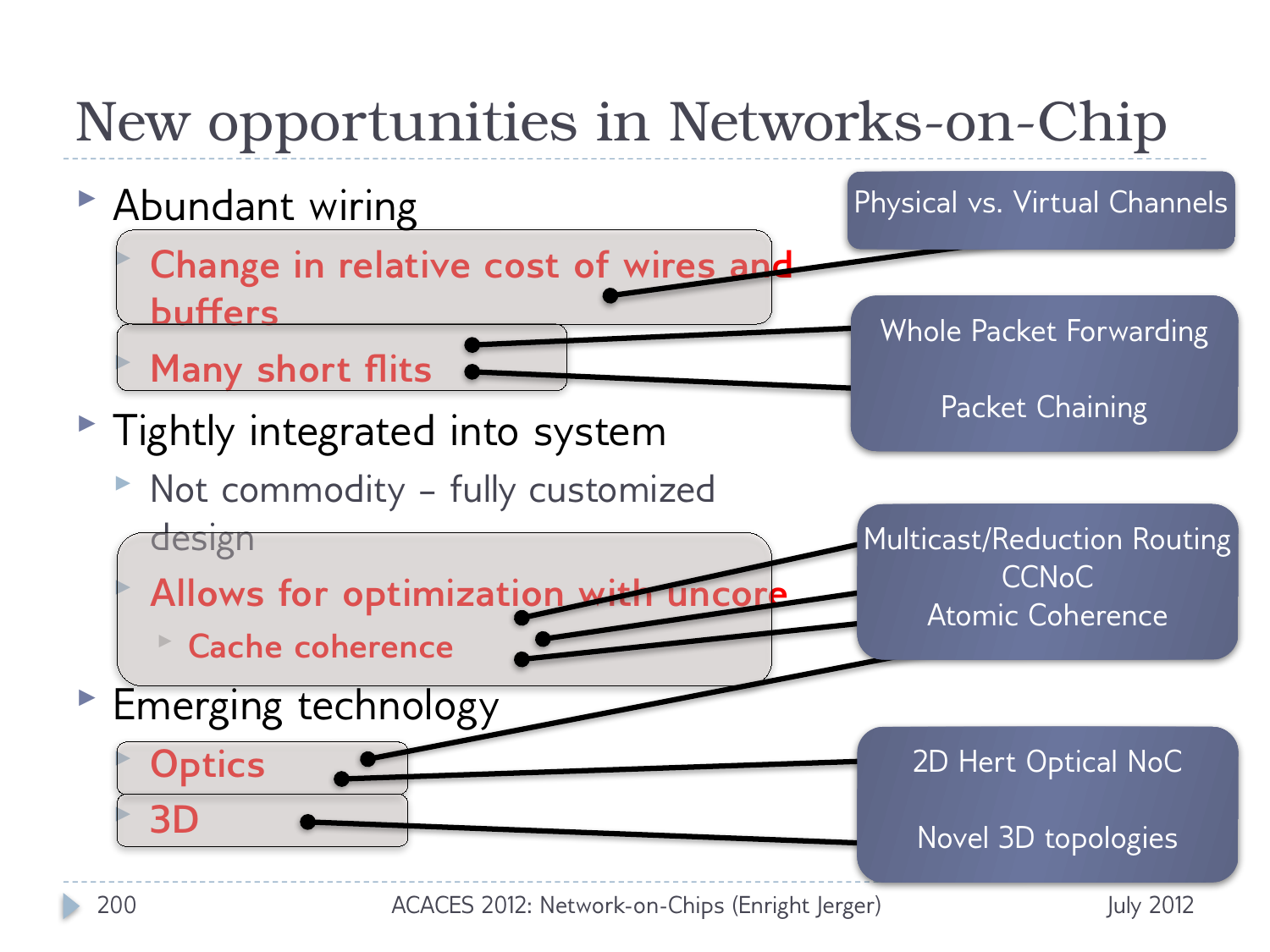

# New opportunities in Networks-on-Chip
Abundant wiring
Change in relative cost of wires and buffers
Many short flits
Tightly integrated into system
Not commodity – fully customized design
Allows for optimization with uncore
Cache coherence
Emerging technology
Optics
3D
Physical vs. Virtual Channels

Whole Packet Forwarding

Packet Chaining

Multicast/Reduction Routing
CCNoC
Atomic Coherence

2D Hert Optical NoC

Novel 3D topologies

200
ACACES 2012: Network-on-Chips (Enright Jerger)
July 2012